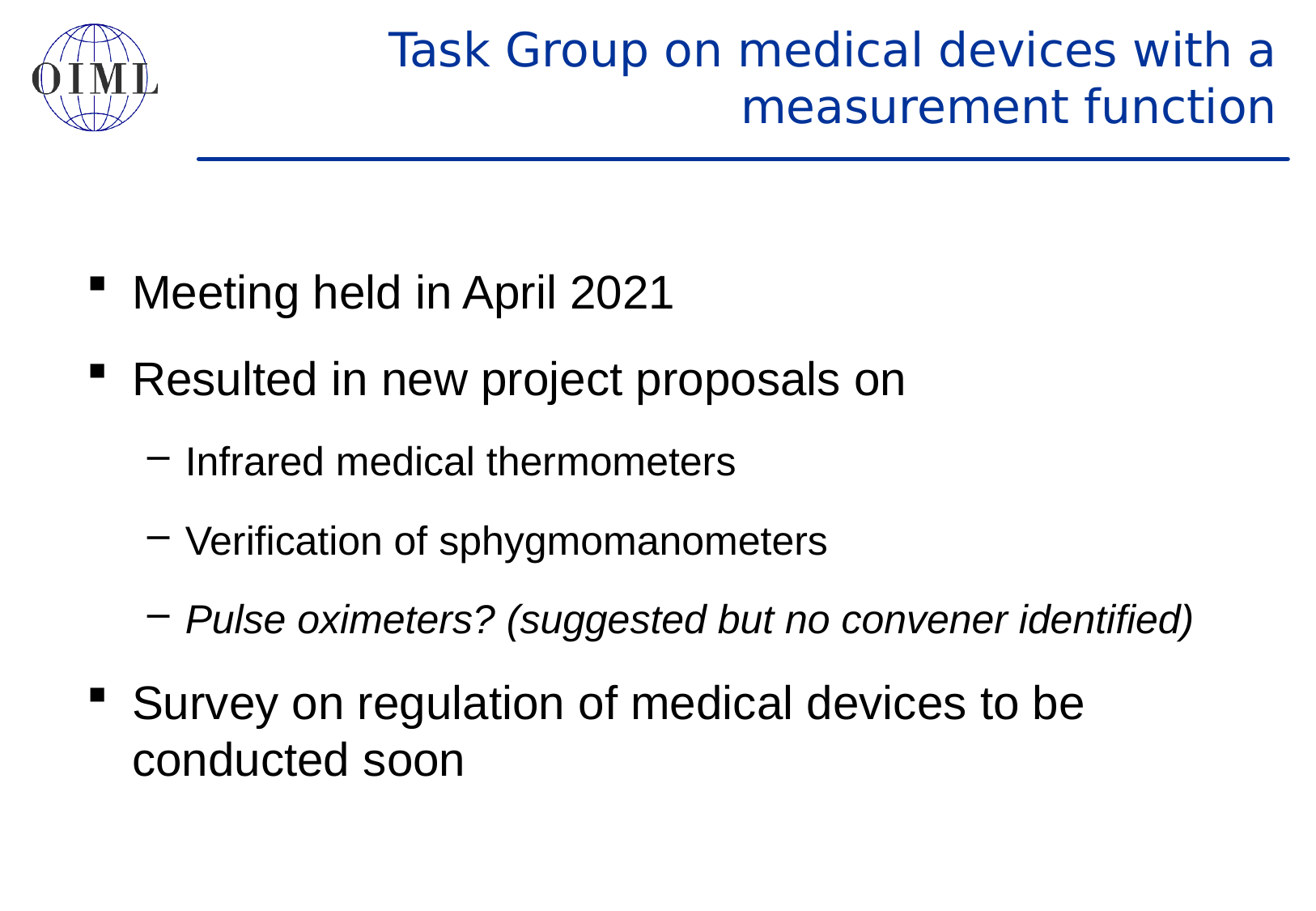

# Task Group on medical devices with a measurement function

Meeting held in April 2021
Resulted in new project proposals on
Infrared medical thermometers
Verification of sphygmomanometers
Pulse oximeters? (suggested but no convener identified)
Survey on regulation of medical devices to be conducted soon